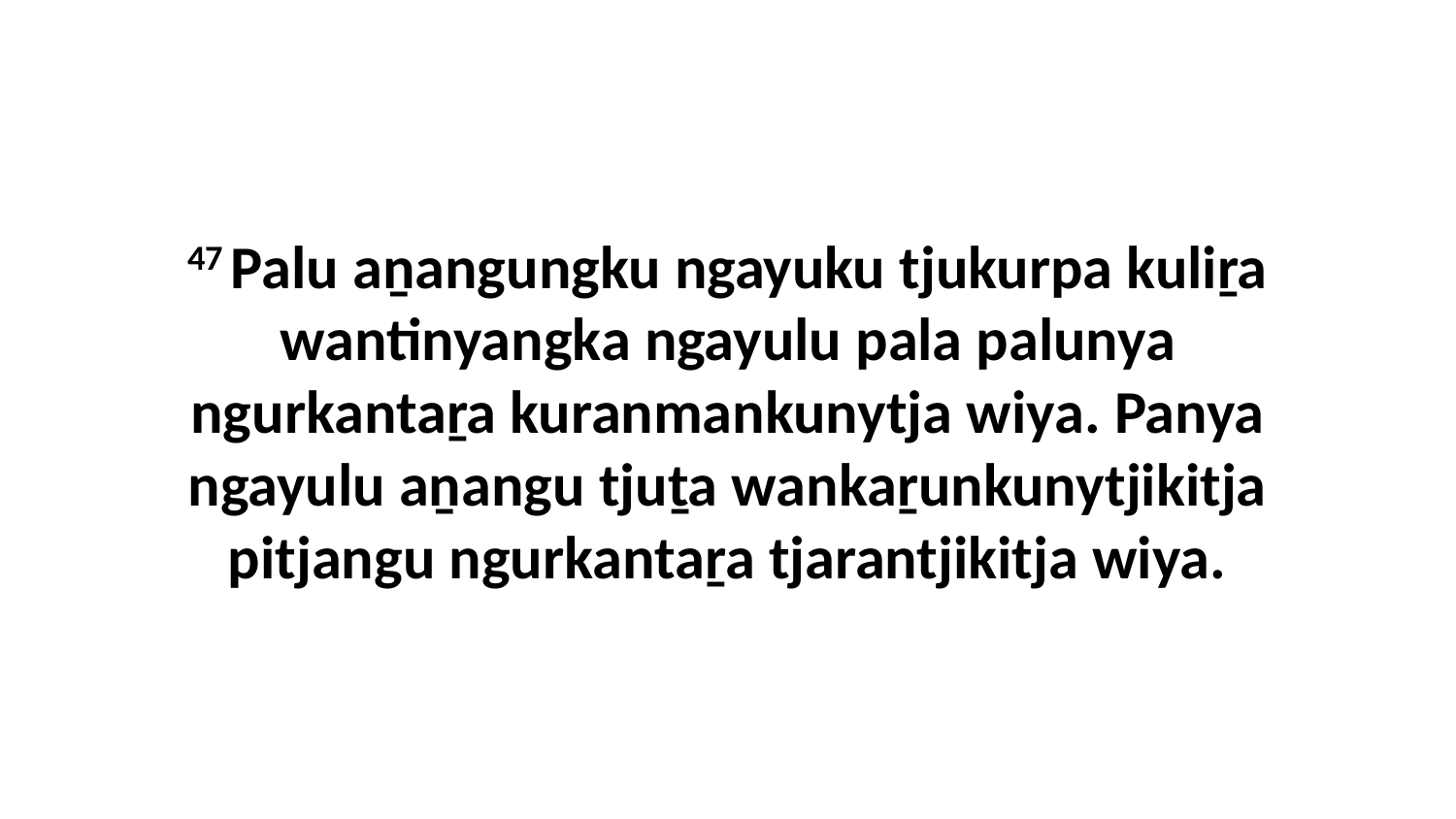

47 Palu aṉangungku ngayuku tjukurpa kuliṟa wantinyangka ngayulu pala palunya ngurkantaṟa kuranmankunytja wiya. Panya ngayulu aṉangu tjuṯa wankaṟunkunytjikitja pitjangu ngurkantaṟa tjarantjikitja wiya.